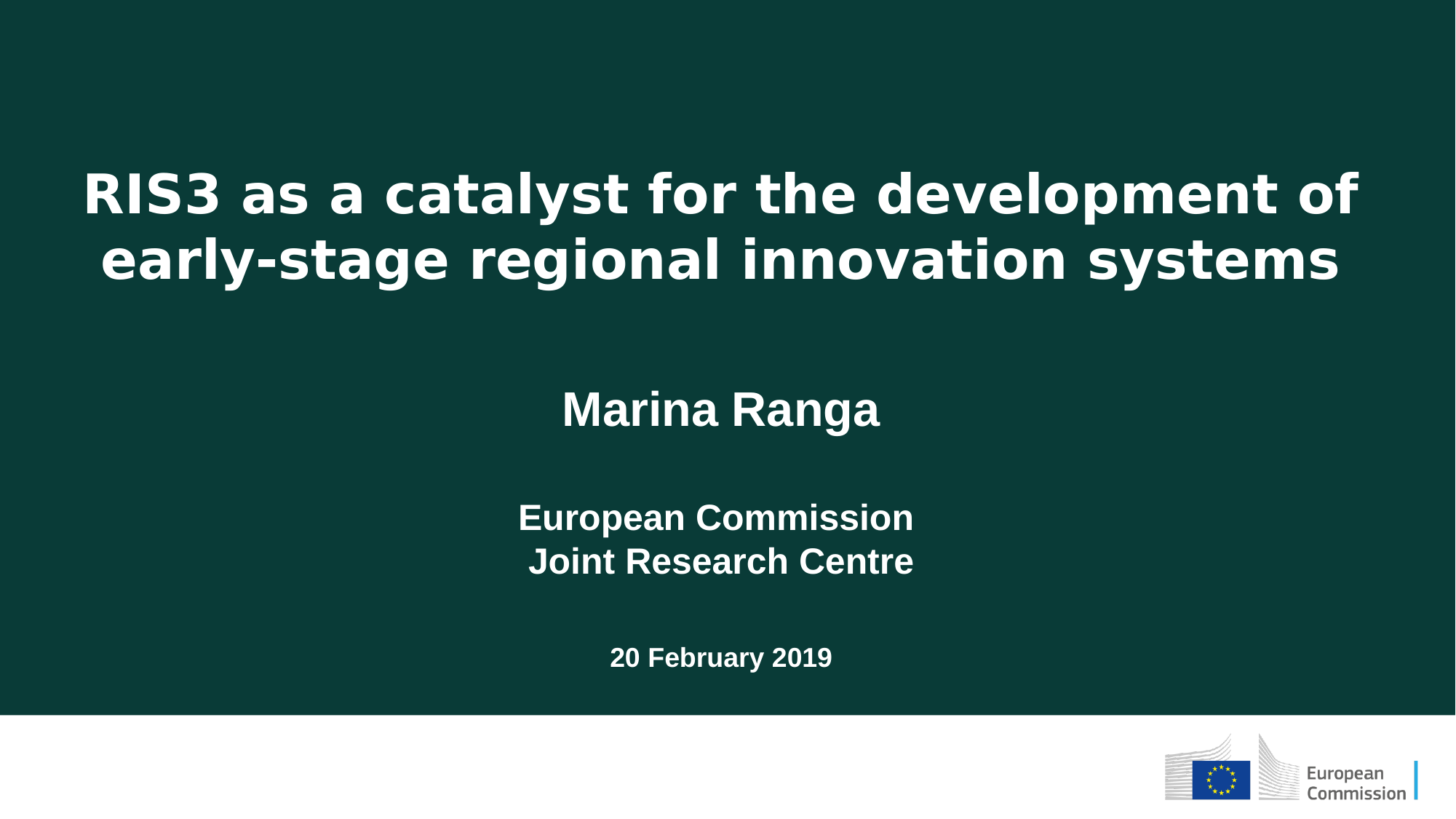

# RIS3 as a catalyst for the development of early-stage regional innovation systems Marina Ranga European Commission Joint Research Centre 20 February 2019